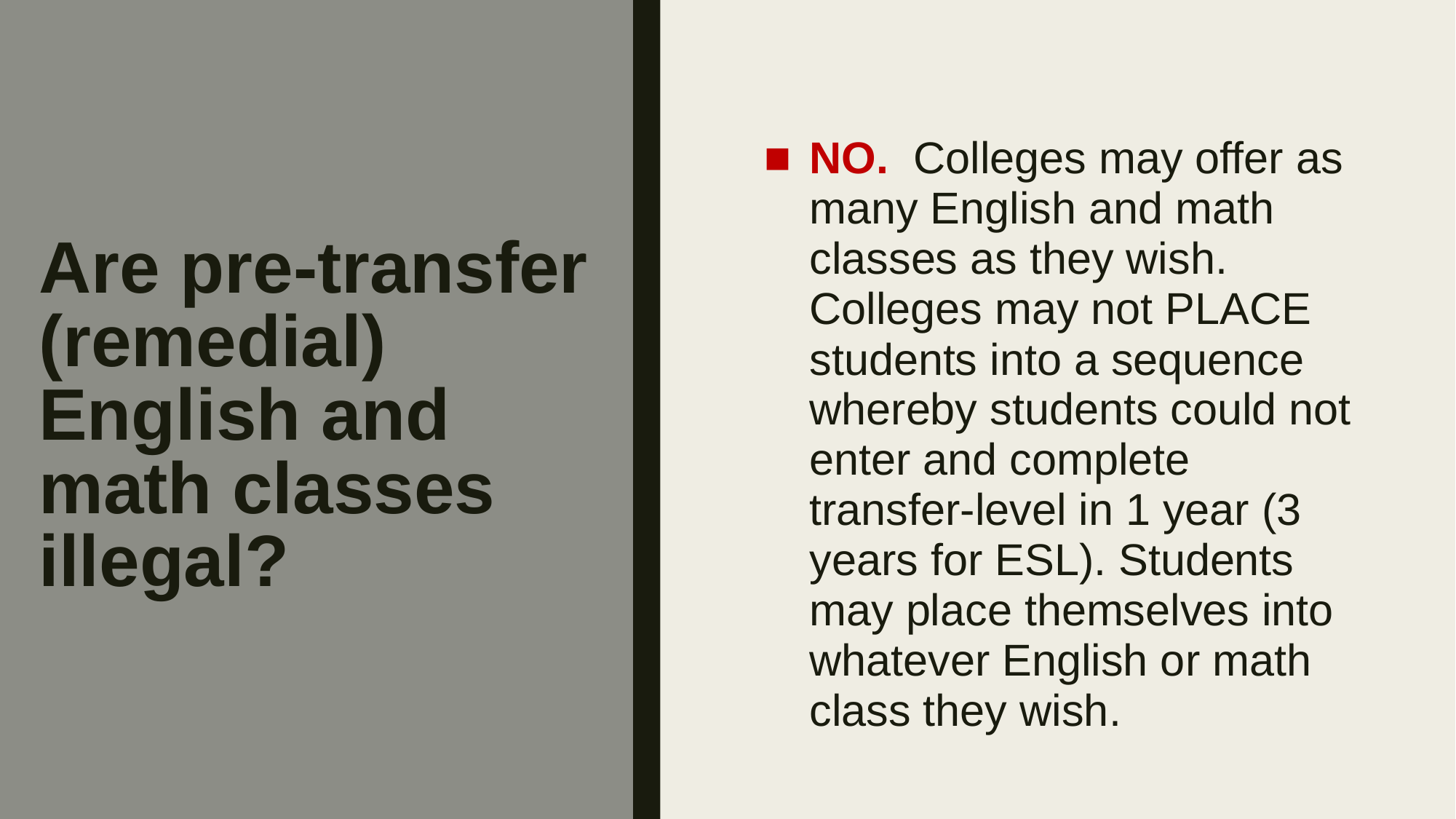

NO.  Colleges may offer as many English and math classes as they wish. Colleges may not PLACE students into a sequence whereby students could not enter and complete transfer-level in 1 year (3 years for ESL). Students may place themselves into whatever English or math class they wish.

# Are pre-transfer (remedial) English and math classes illegal?